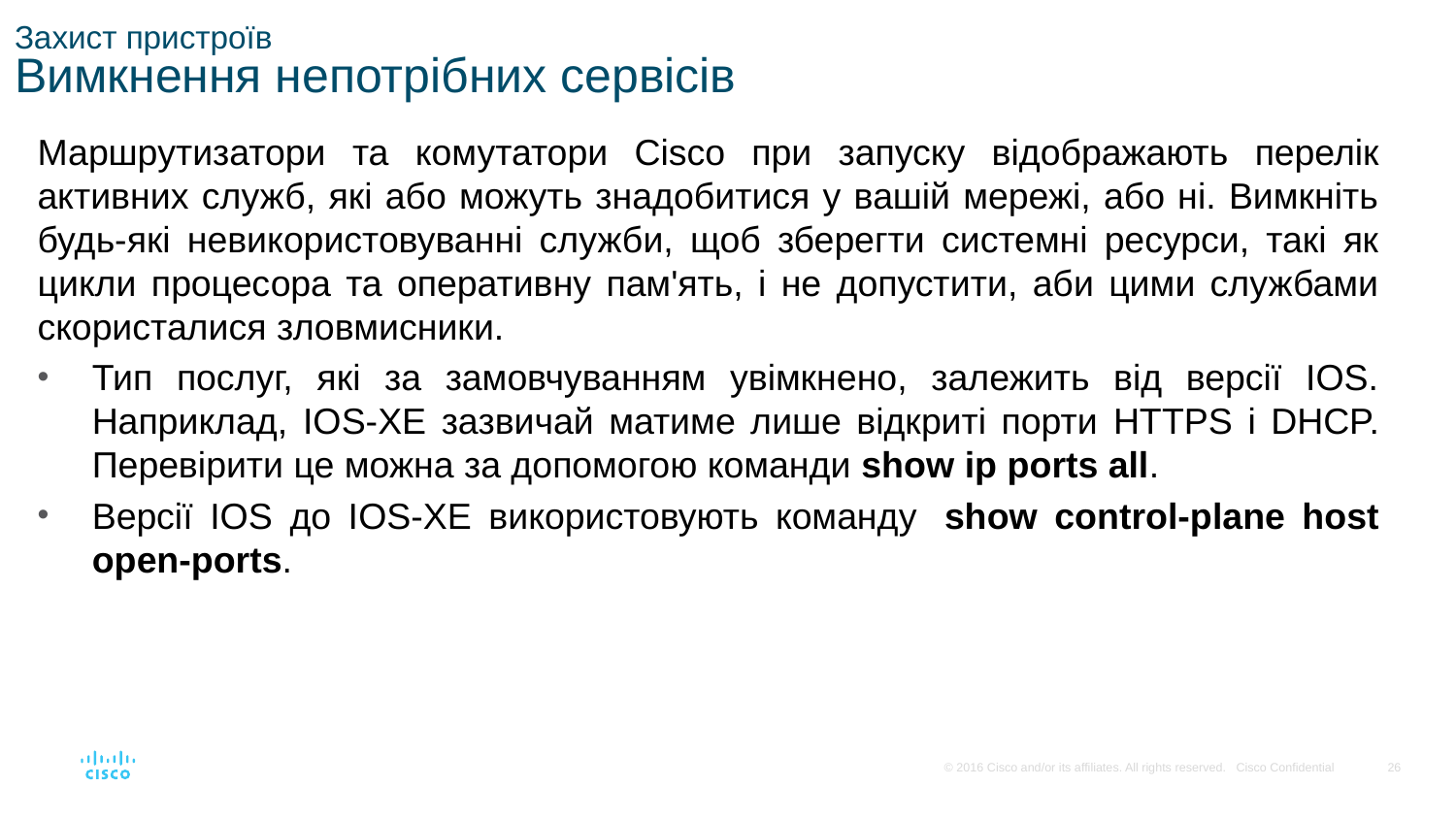

# Захист пристроїв Вимкнення непотрібних сервісів
Маршрутизатори та комутатори Cisco при запуску відображають перелік активних служб, які або можуть знадобитися у вашій мережі, або ні. Вимкніть будь-які невикористовуванні служби, щоб зберегти системні ресурси, такі як цикли процесора та оперативну пам'ять, і не допустити, аби цими службами скористалися зловмисники.
Тип послуг, які за замовчуванням увімкнено, залежить від версії IOS. Наприклад, IOS-XE зазвичай матиме лише відкриті порти HTTPS і DHCP. Перевірити це можна за допомогою команди show ip ports all.
Версії IOS до IOS-XE використовують команду  show control-plane host open-ports.